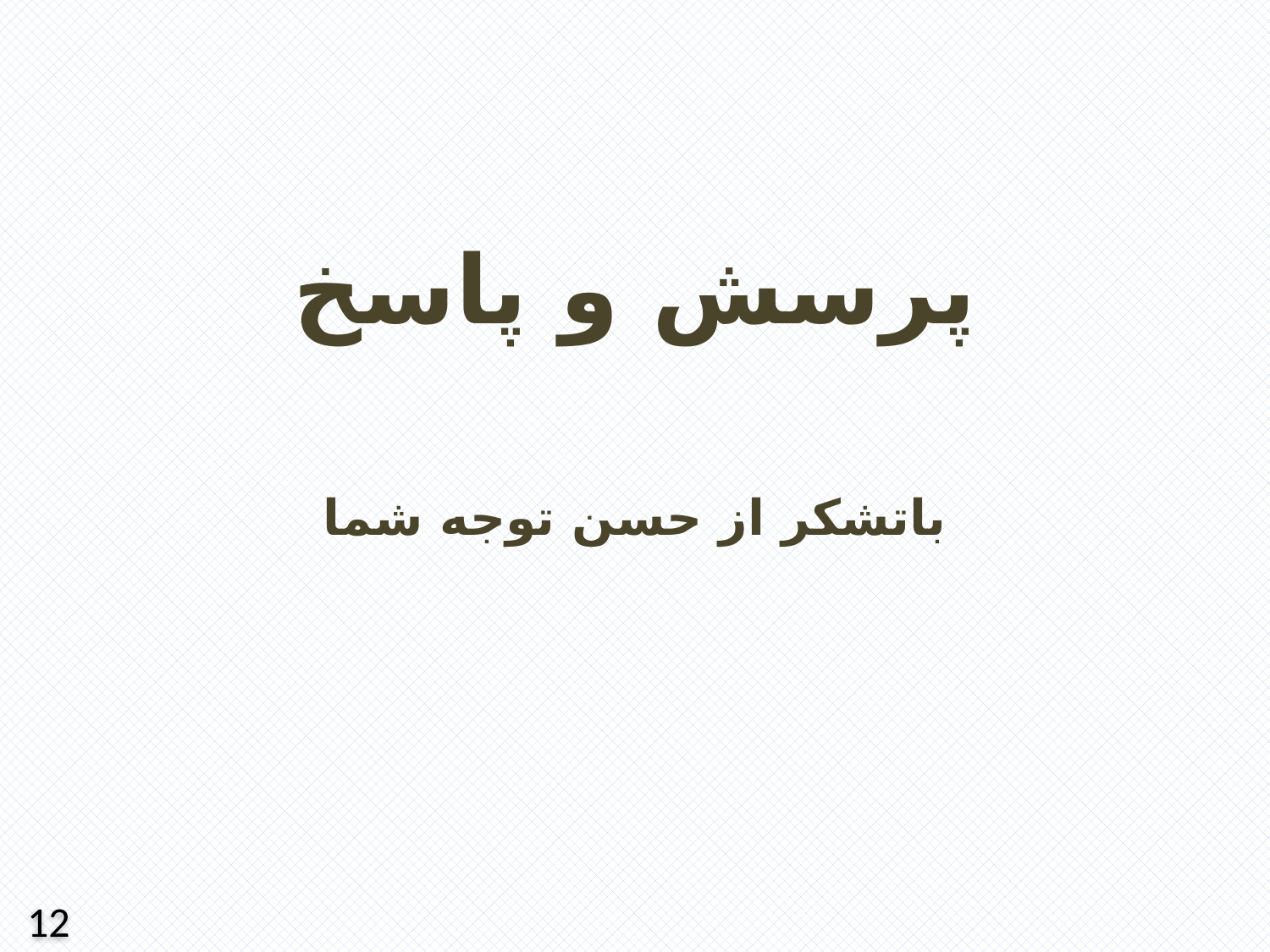

پرسش و پاسخ

باتشکر از حسن توجه شما
12